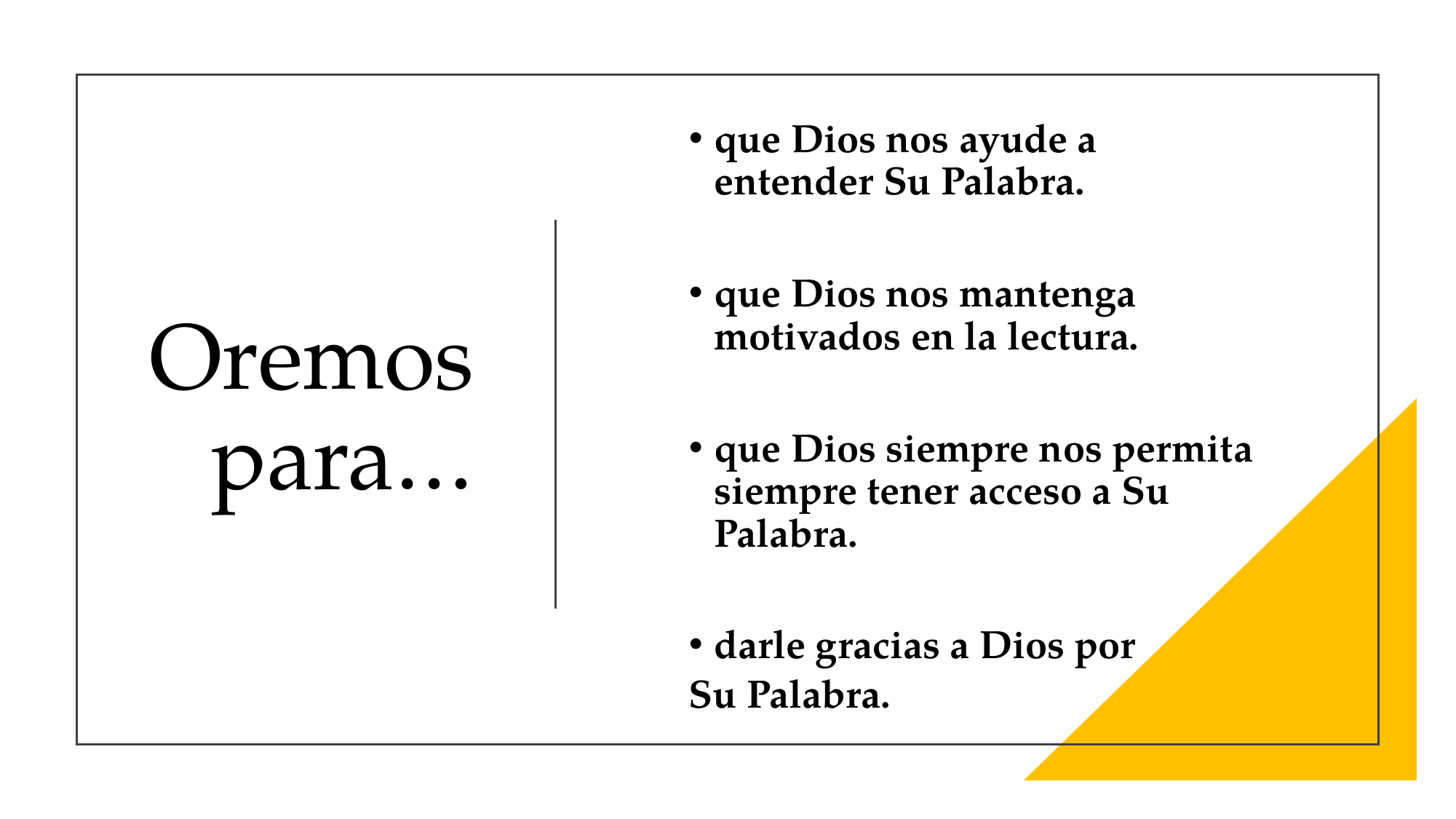

que Dios nos ayude a entender Su Palabra.

que Dios nos mantenga motivados en la lectura.

que Dios siempre nos permita siempre tener acceso a Su Palabra.

darle gracias a Dios por
Su Palabra.

# Oremos para…